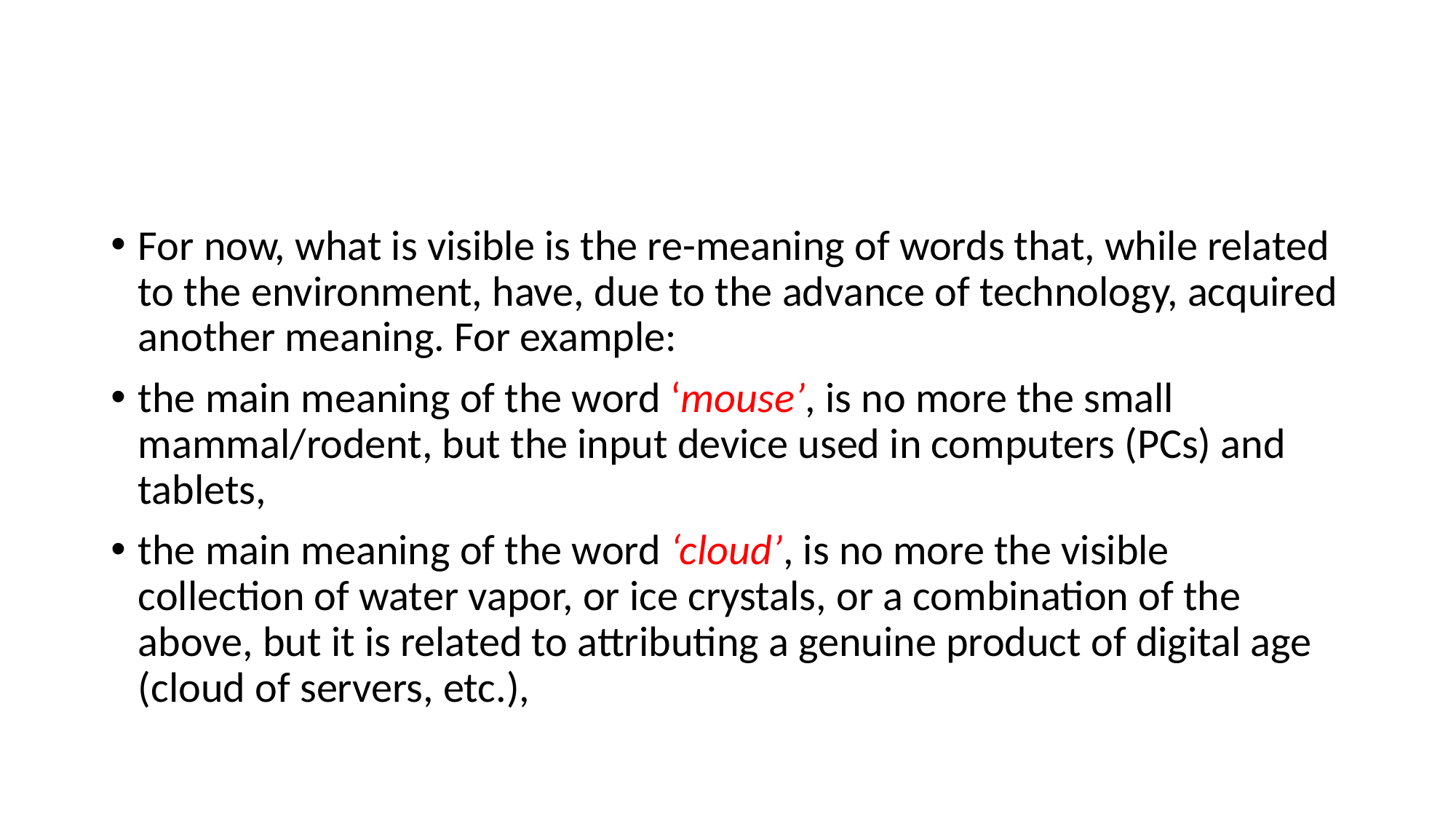

#
For now, what is visible is the re-meaning of words that, while related to the environment, have, due to the advance of technology, acquired another meaning. For example:
the main meaning of the word ‘mouse’, is no more the small mammal/rodent, but the input device used in computers (PCs) and tablets,
the main meaning of the word ‘cloud’, is no more the visible collection of water vapor, or ice crystals, or a combination of the above, but it is related to attributing a genuine product of digital age (cloud of servers, etc.),